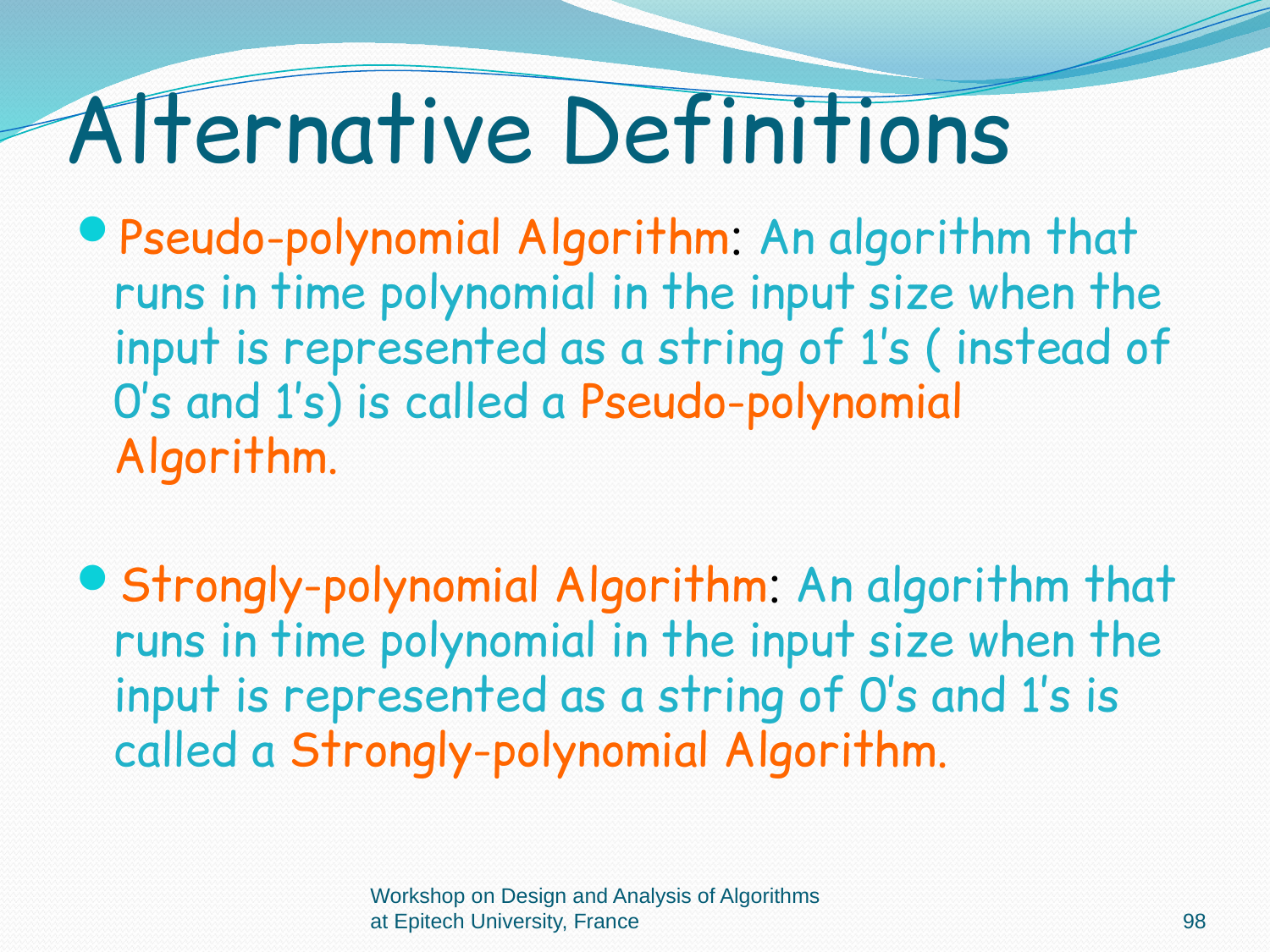

# Alternative Definitions
Pseudo-polynomial Algorithm: An algorithm that runs in time polynomial in the input size when the input is represented as a string of 1’s ( instead of 0’s and 1’s) is called a Pseudo-polynomial Algorithm.

Strongly-polynomial Algorithm: An algorithm that runs in time polynomial in the input size when the input is represented as a string of 0’s and 1’s is called a Strongly-polynomial Algorithm.

Workshop on Design and Analysis of Algorithms at Epitech University, France
98